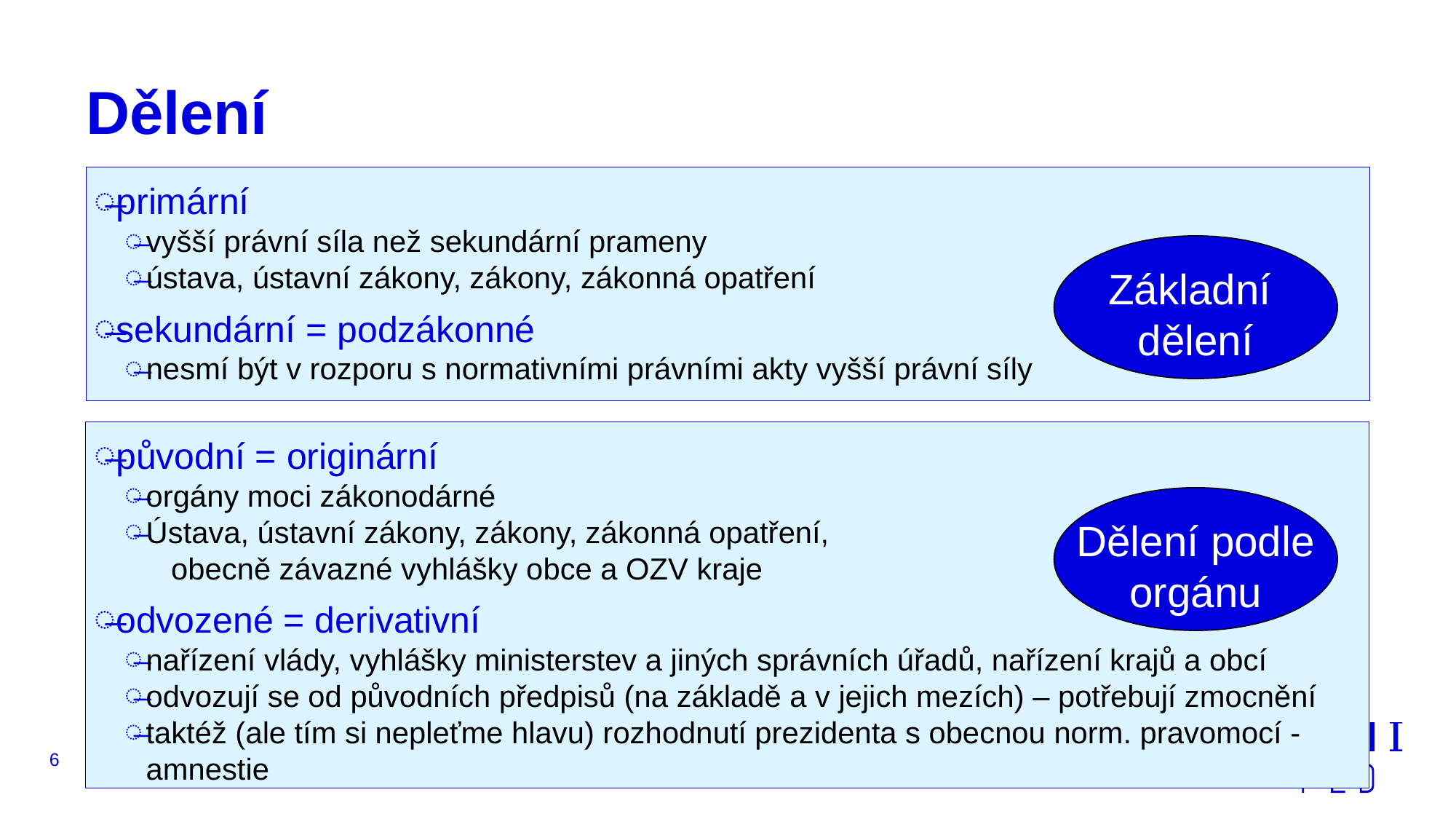

# Dělení
primární
vyšší právní síla než sekundární prameny
ústava, ústavní zákony, zákony, zákonná opatření
sekundární = podzákonné
nesmí být v rozporu s normativními právními akty vyšší právní síly
Základní
dělení
původní = originární
orgány moci zákonodárné
Ústava, ústavní zákony, zákony, zákonná opatření, 				                   obecně závazné vyhlášky obce a OZV kraje
odvozené = derivativní
nařízení vlády, vyhlášky ministerstev a jiných správních úřadů, nařízení krajů a obcí
odvozují se od původních předpisů (na základě a v jejich mezích) – potřebují zmocnění
taktéž (ale tím si nepleťme hlavu) rozhodnutí prezidenta s obecnou norm. pravomocí - amnestie
Dělení podle
orgánu
6
JUDr. Radovan Malachta